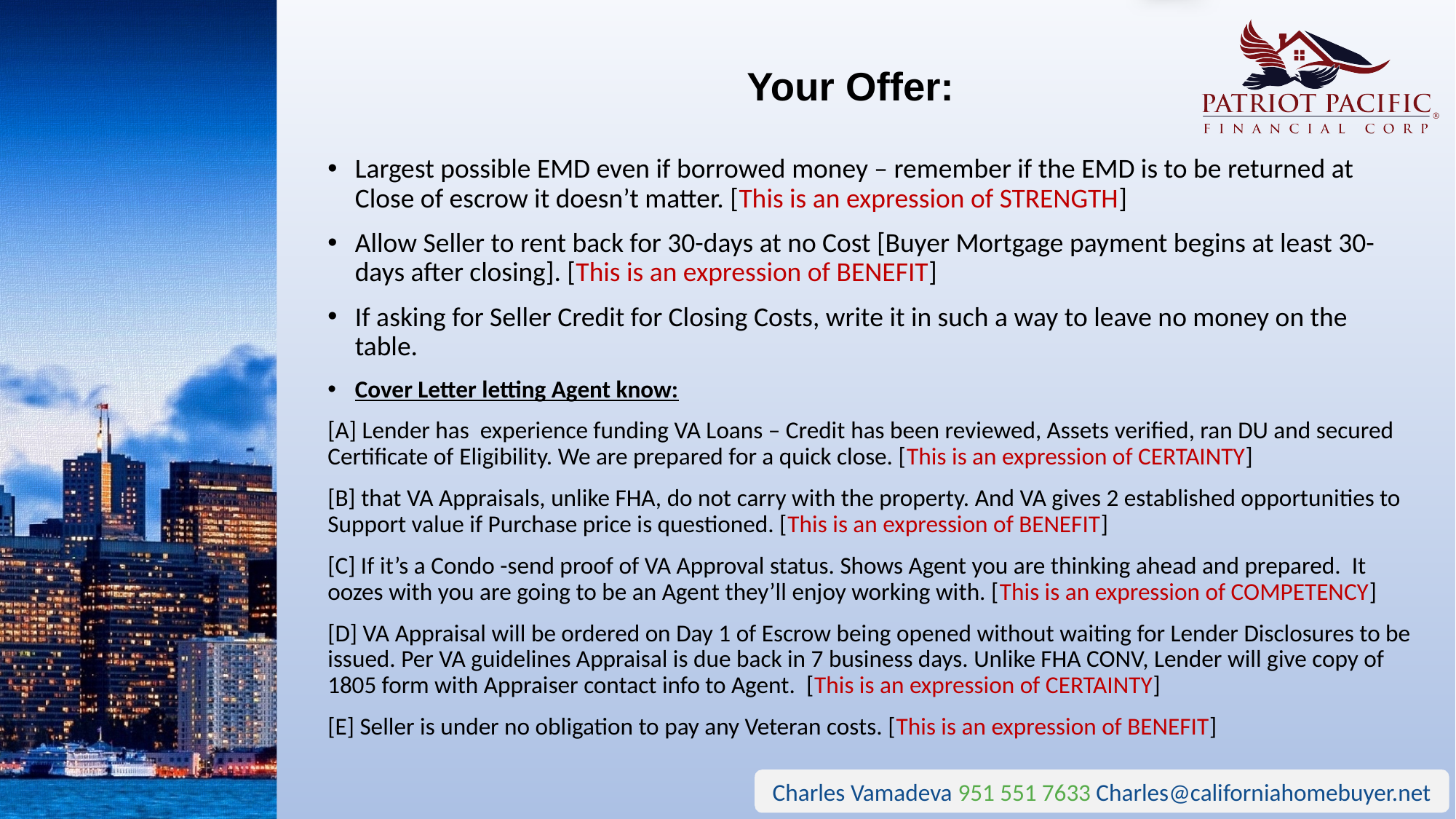

# Your Offer:
Largest possible EMD even if borrowed money – remember if the EMD is to be returned at Close of escrow it doesn’t matter. [This is an expression of STRENGTH]
Allow Seller to rent back for 30-days at no Cost [Buyer Mortgage payment begins at least 30-days after closing]. [This is an expression of BENEFIT]
If asking for Seller Credit for Closing Costs, write it in such a way to leave no money on the table.
Cover Letter letting Agent know:
[A] Lender has  experience funding VA Loans – Credit has been reviewed, Assets verified, ran DU and secured Certificate of Eligibility. We are prepared for a quick close. [This is an expression of CERTAINTY]
[B] that VA Appraisals, unlike FHA, do not carry with the property. And VA gives 2 established opportunities to Support value if Purchase price is questioned. [This is an expression of BENEFIT]
[C] If it’s a Condo -send proof of VA Approval status. Shows Agent you are thinking ahead and prepared.  It oozes with you are going to be an Agent they’ll enjoy working with. [This is an expression of COMPETENCY]
[D] VA Appraisal will be ordered on Day 1 of Escrow being opened without waiting for Lender Disclosures to be issued. Per VA guidelines Appraisal is due back in 7 business days. Unlike FHA CONV, Lender will give copy of 1805 form with Appraiser contact info to Agent.  [This is an expression of CERTAINTY]
[E] Seller is under no obligation to pay any Veteran costs. [This is an expression of BENEFIT]